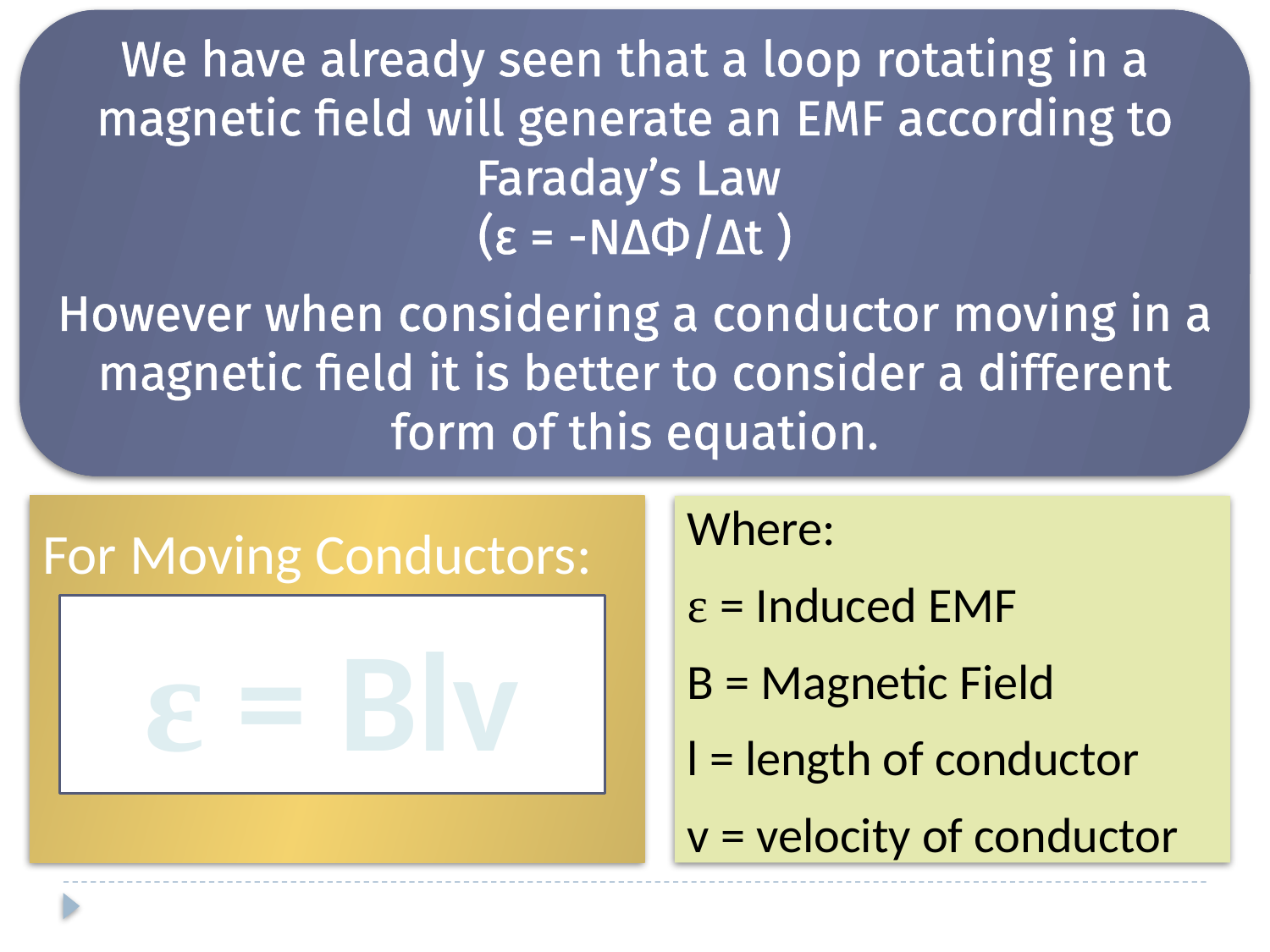

We have already seen that a loop rotating in a magnetic field will generate an EMF according to Faraday’s Law
(ε = -NΔФ/Δt )
However when considering a conductor moving in a magnetic field it is better to consider a different form of this equation.

For Moving Conductors:

Where:
ε = Induced EMF
B = Magnetic Field
l = length of conductor
v = velocity of conductor

ε = Blv